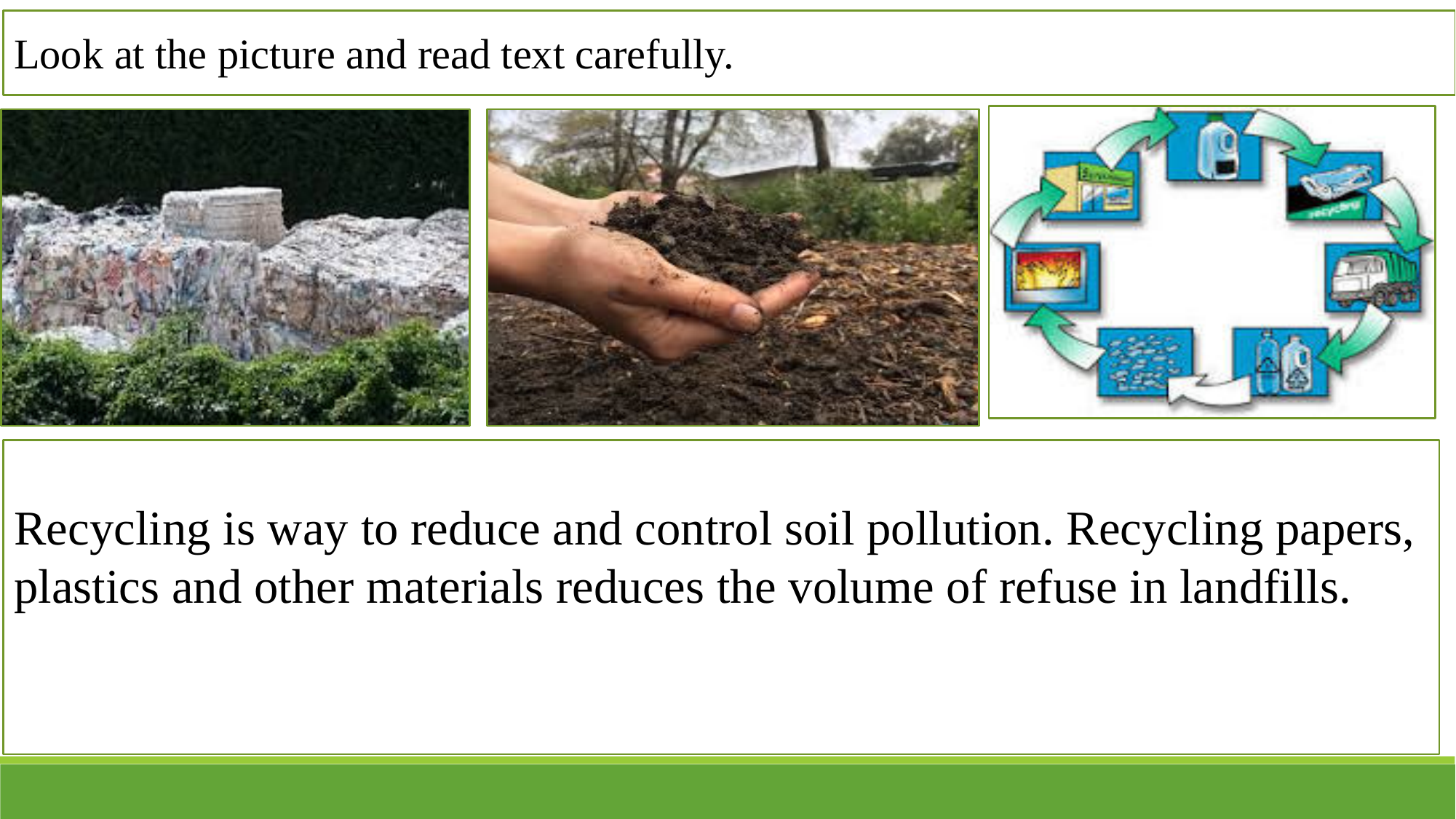

Look at the picture and read text carefully.

Recycling is way to reduce and control soil pollution. Recycling papers, plastics and other materials reduces the volume of refuse in landfills.